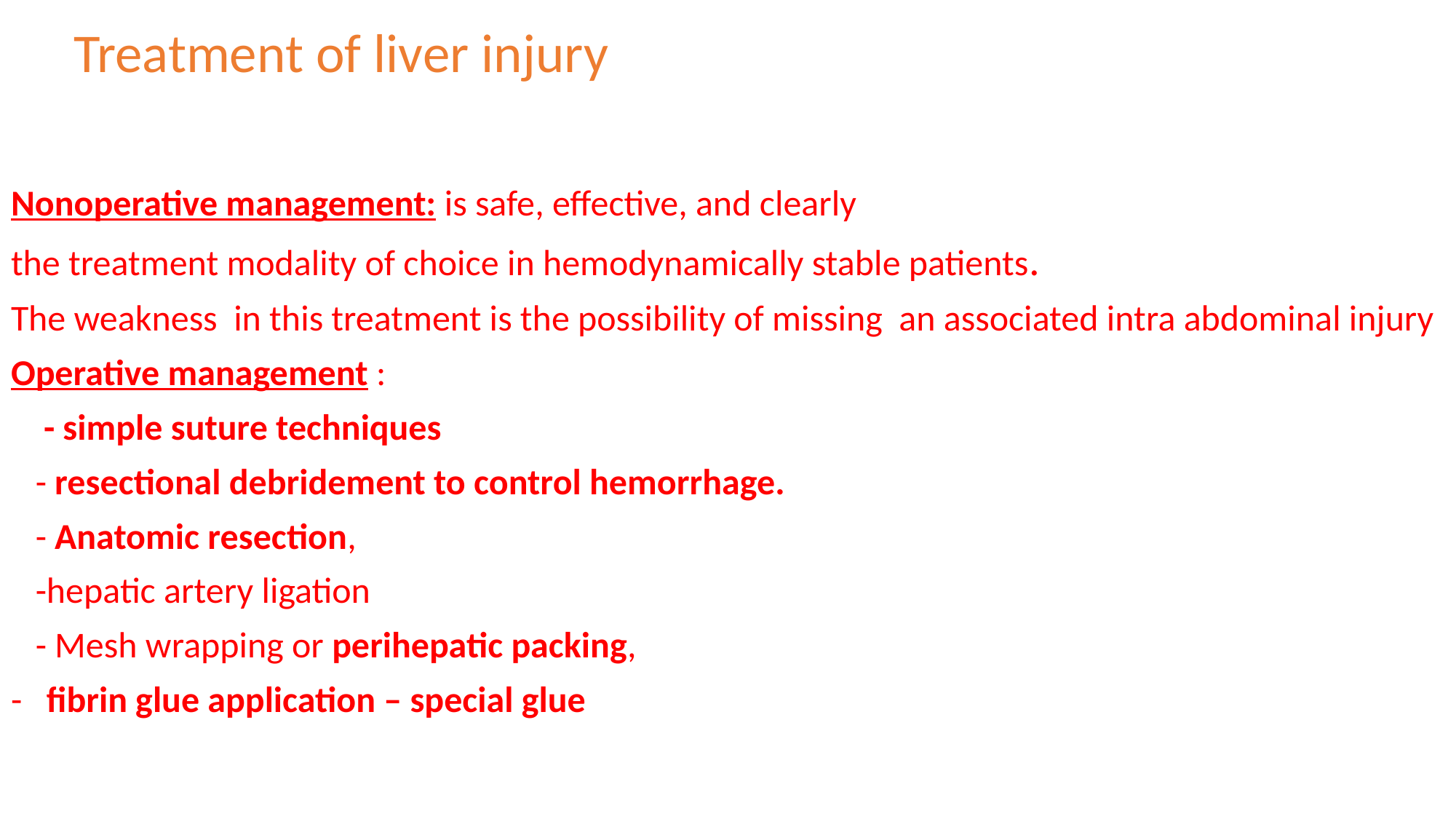

# Treatment of liver injury
Nonoperative management: is safe, effective, and clearly
the treatment modality of choice in hemodynamically stable patients.
The weakness  in this treatment is the possibility of missing  an associated intra abdominal injury
Operative management :
    - simple suture techniques
   - resectional debridement to control hemorrhage.
   - Anatomic resection,
   -hepatic artery ligation
   - Mesh wrapping or perihepatic packing,
-   fibrin glue application – special glue